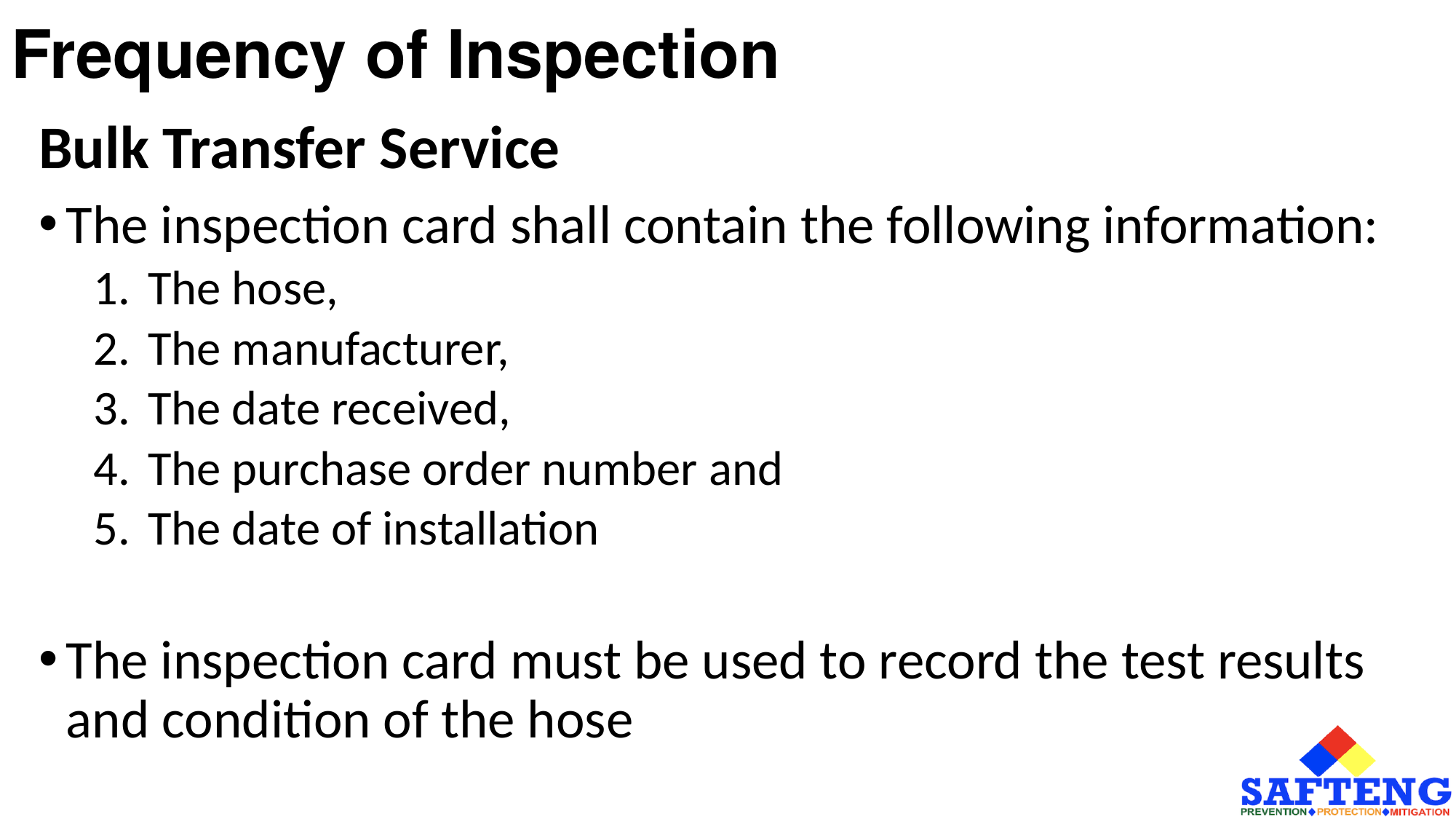

# Frequency of Inspection
Bulk Transfer Service
The inspection card shall contain the following information:
The hose,
The manufacturer,
The date received,
The purchase order number and
The date of installation

The inspection card must be used to record the test results and condition of the hose